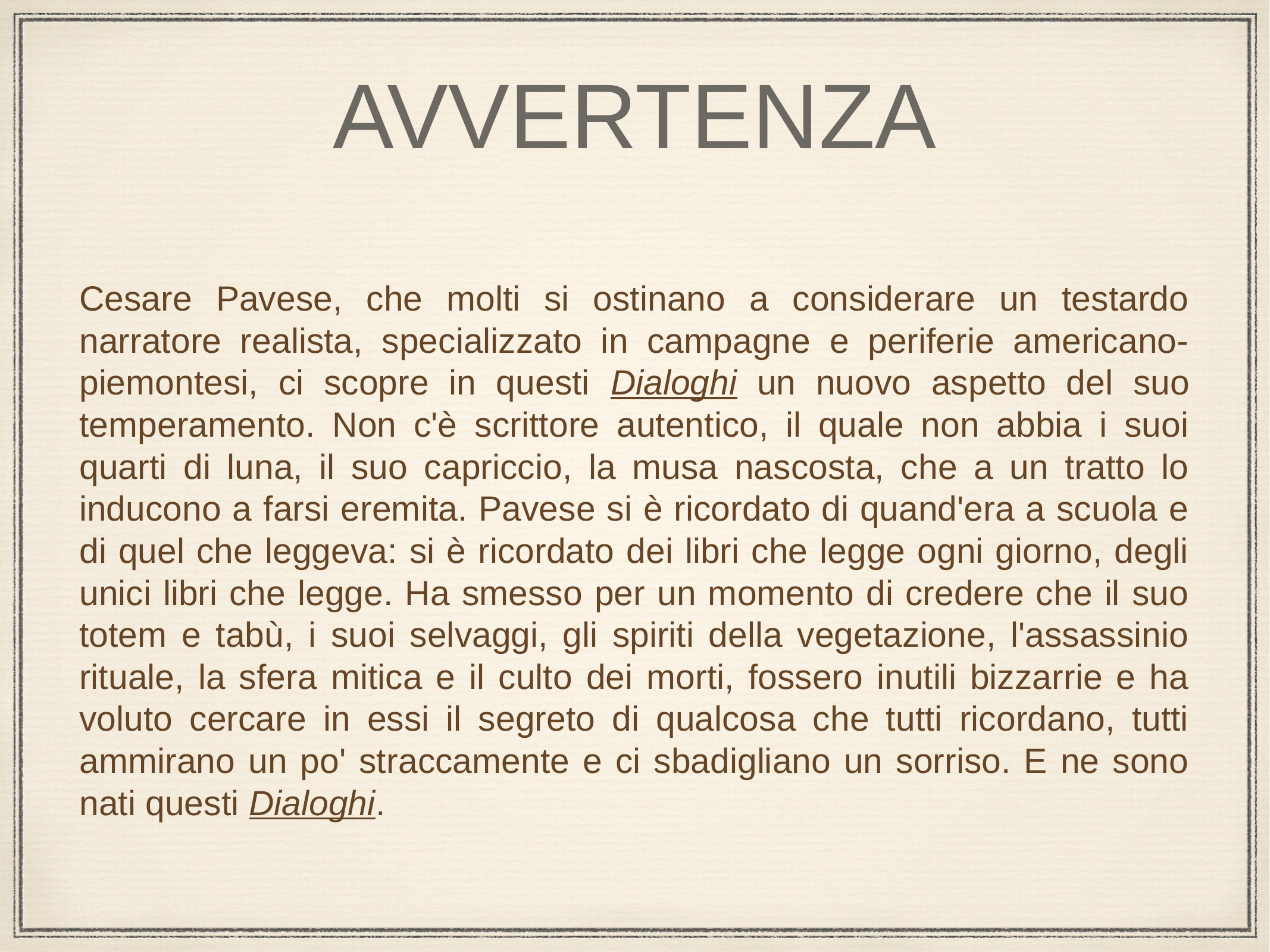

# AVVERTENZA
Cesare Pavese, che molti si ostinano a considerare un testardo narratore realista, specializzato in campagne e periferie americano-piemontesi, ci scopre in questi Dialoghi un nuovo aspetto del suo temperamento. Non c'è scrittore autentico, il quale non abbia i suoi quarti di luna, il suo capriccio, la musa nascosta, che a un tratto lo inducono a farsi eremita. Pavese si è ricordato di quand'era a scuola e di quel che leggeva: si è ricordato dei libri che legge ogni giorno, degli unici libri che legge. Ha smesso per un momento di credere che il suo totem e tabù, i suoi selvaggi, gli spiriti della vegetazione, l'assassinio rituale, la sfera mitica e il culto dei morti, fossero inutili bizzarrie e ha voluto cercare in essi il segreto di qualcosa che tutti ricordano, tutti ammirano un po' straccamente e ci sbadigliano un sorriso. E ne sono nati questi Dialoghi.